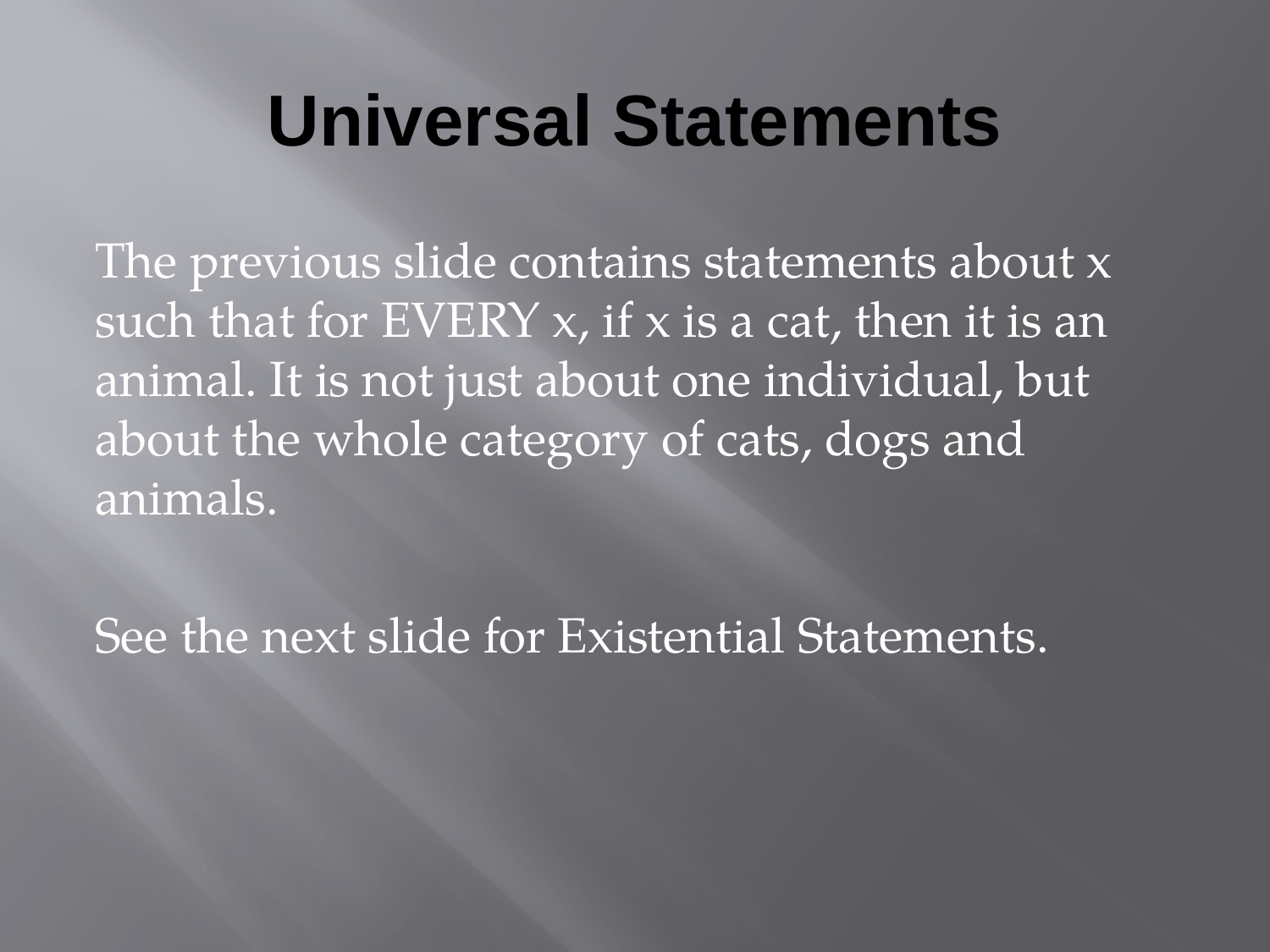

# Universal Statements
The previous slide contains statements about x such that for EVERY x, if x is a cat, then it is an animal. It is not just about one individual, but about the whole category of cats, dogs and animals.

See the next slide for Existential Statements.